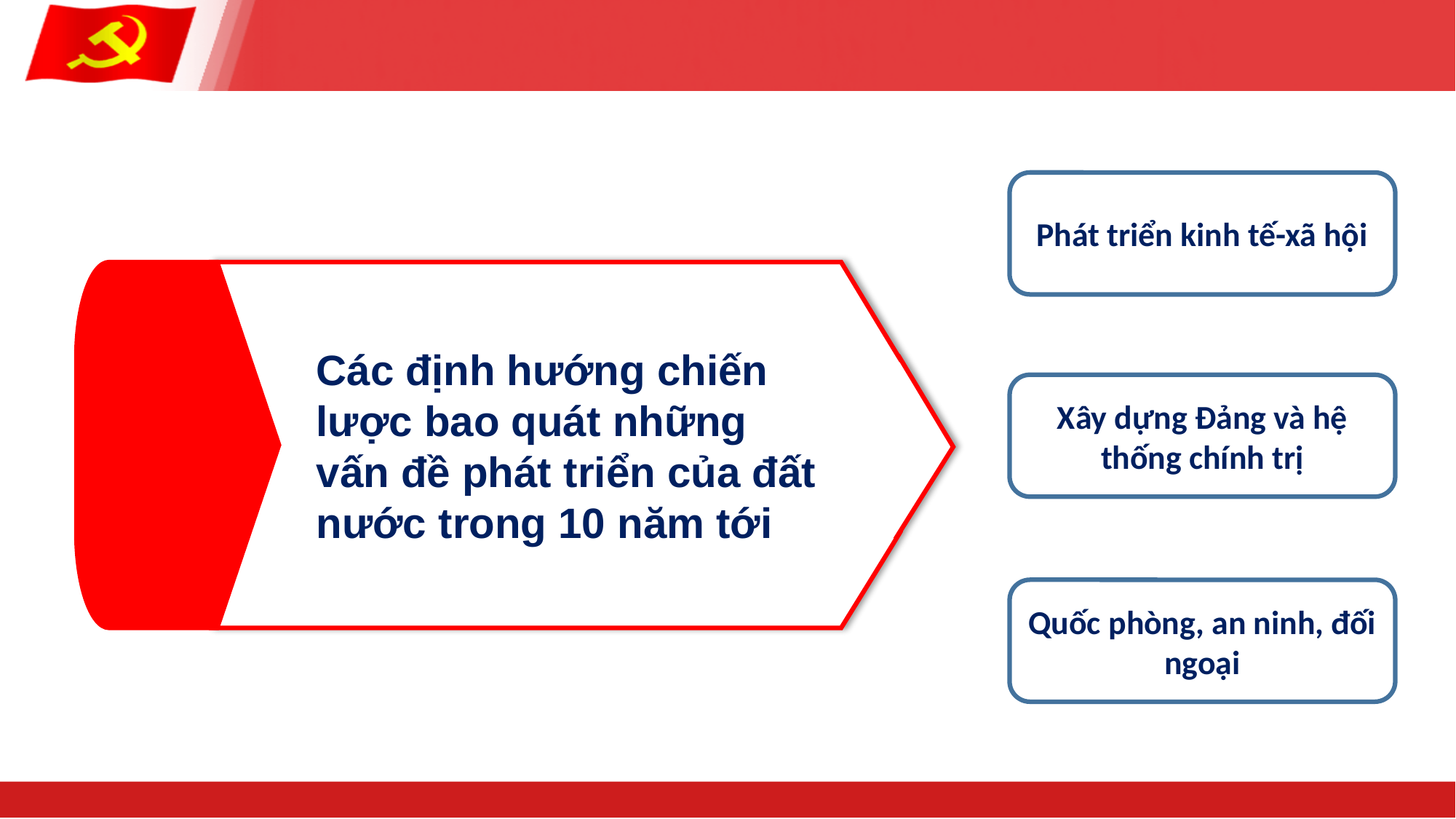

Phát triển kinh tế-xã hội

Các định hướng chiến lược bao quát những vấn đề phát triển của đất nước trong 10 năm tới
Xây dựng Đảng và hệ thống chính trị
Quốc phòng, an ninh, đối ngoại